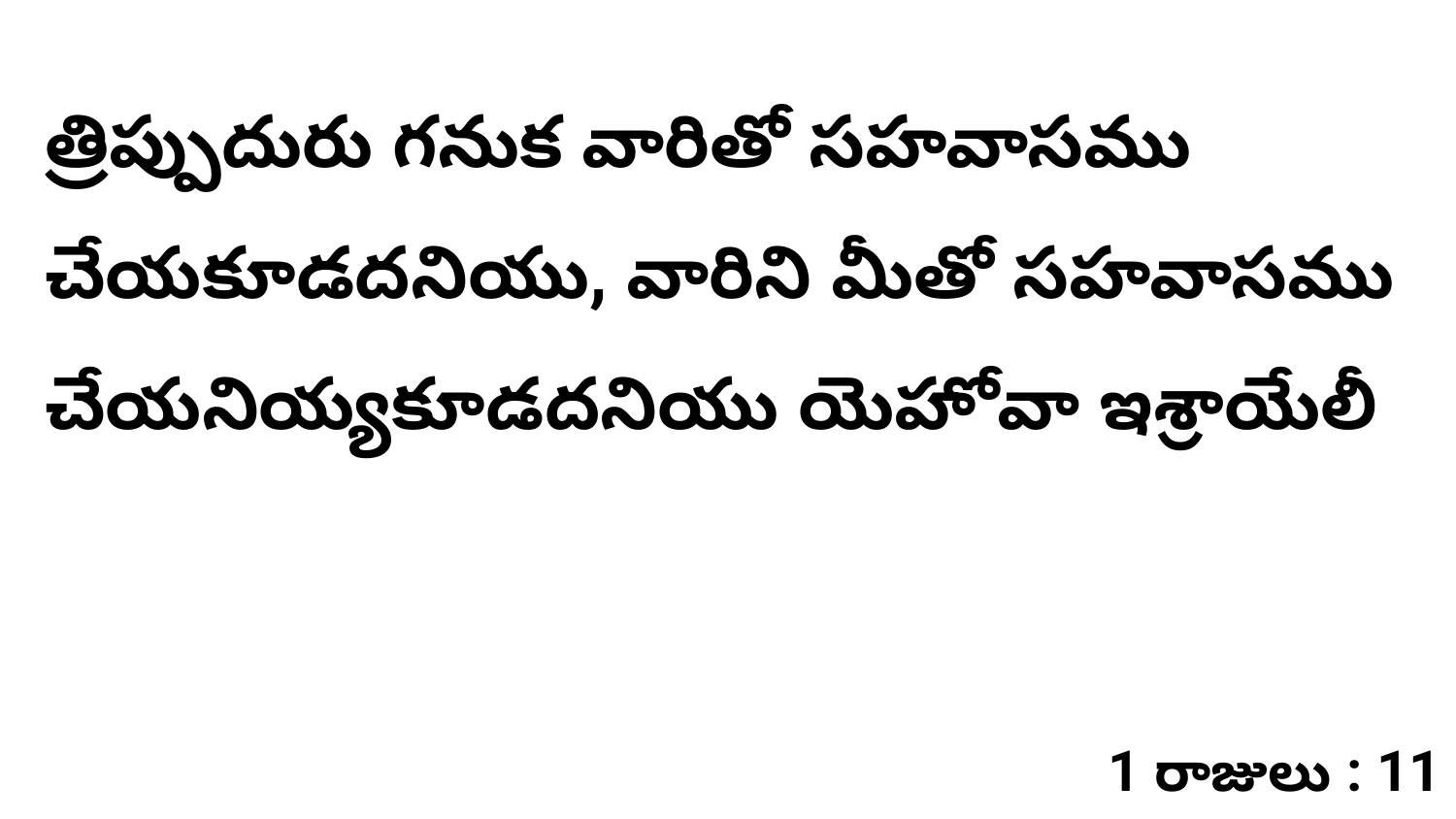

త్రిప్పుదురు గనుక వారితో సహవాసము చేయకూడదనియు, వారిని మీతో సహవాసము చేయనియ్యకూడదనియు యెహోవా ఇశ్రాయేలీ
1 రాజులు : 11